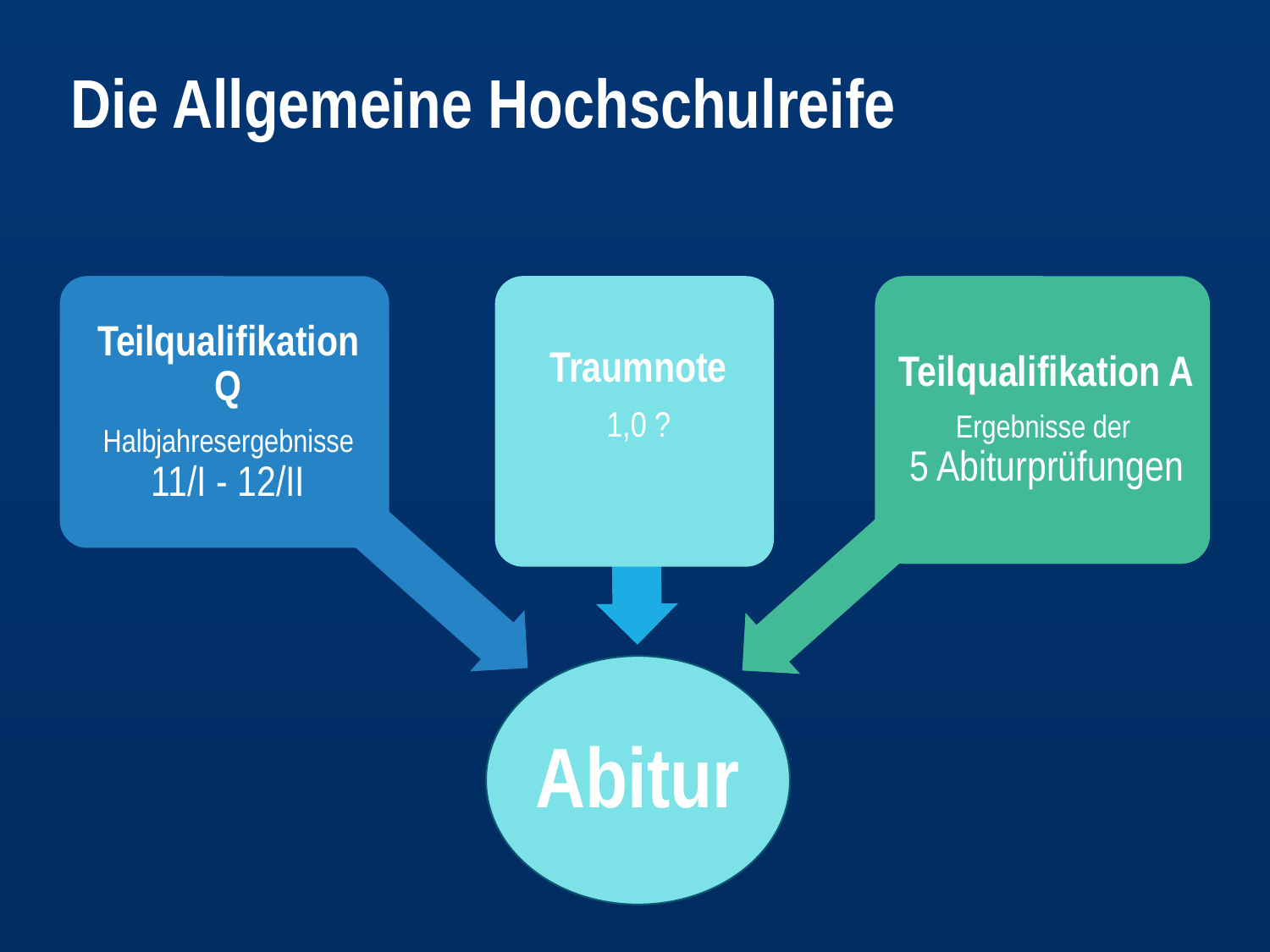

# Die Allgemeine Hochschulreife
Abitur
Teilqualifikation Q
Halbjahresergebnisse
11/I - 12/II
Traumnote
1,0 ?

Teilqualifikation A
Ergebnisse der
5 Abiturprüfungen